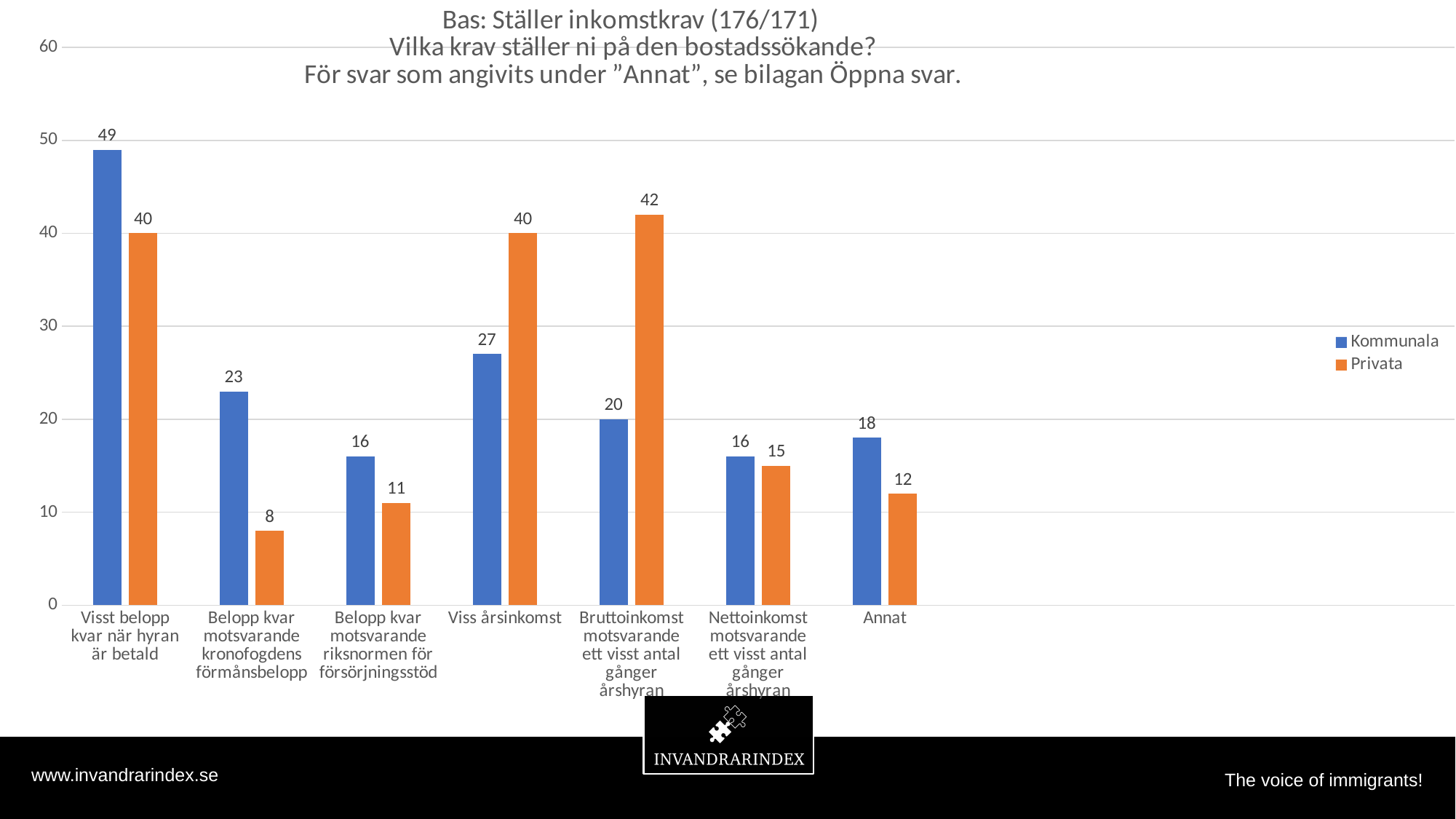

### Chart: Bas: Ställer inkomstkrav (176/171)
Vilka krav ställer ni på den bostadssökande?
För svar som angivits under ”Annat”, se bilagan Öppna svar.

| Category | Kommunala | Privata |
|---|---|---|
| Visst belopp kvar när hyran är betald | 49.0 | 40.0 |
| Belopp kvar motsvarande kronofogdens förmånsbelopp | 23.0 | 8.0 |
| Belopp kvar motsvarande riksnormen för försörjningsstöd | 16.0 | 11.0 |
| Viss årsinkomst | 27.0 | 40.0 |
| Bruttoinkomst motsvarande ett visst antal gånger årshyran | 20.0 | 42.0 |
| Nettoinkomst motsvarande ett visst antal gånger årshyran | 16.0 | 15.0 |
| Annat | 18.0 | 12.0 |